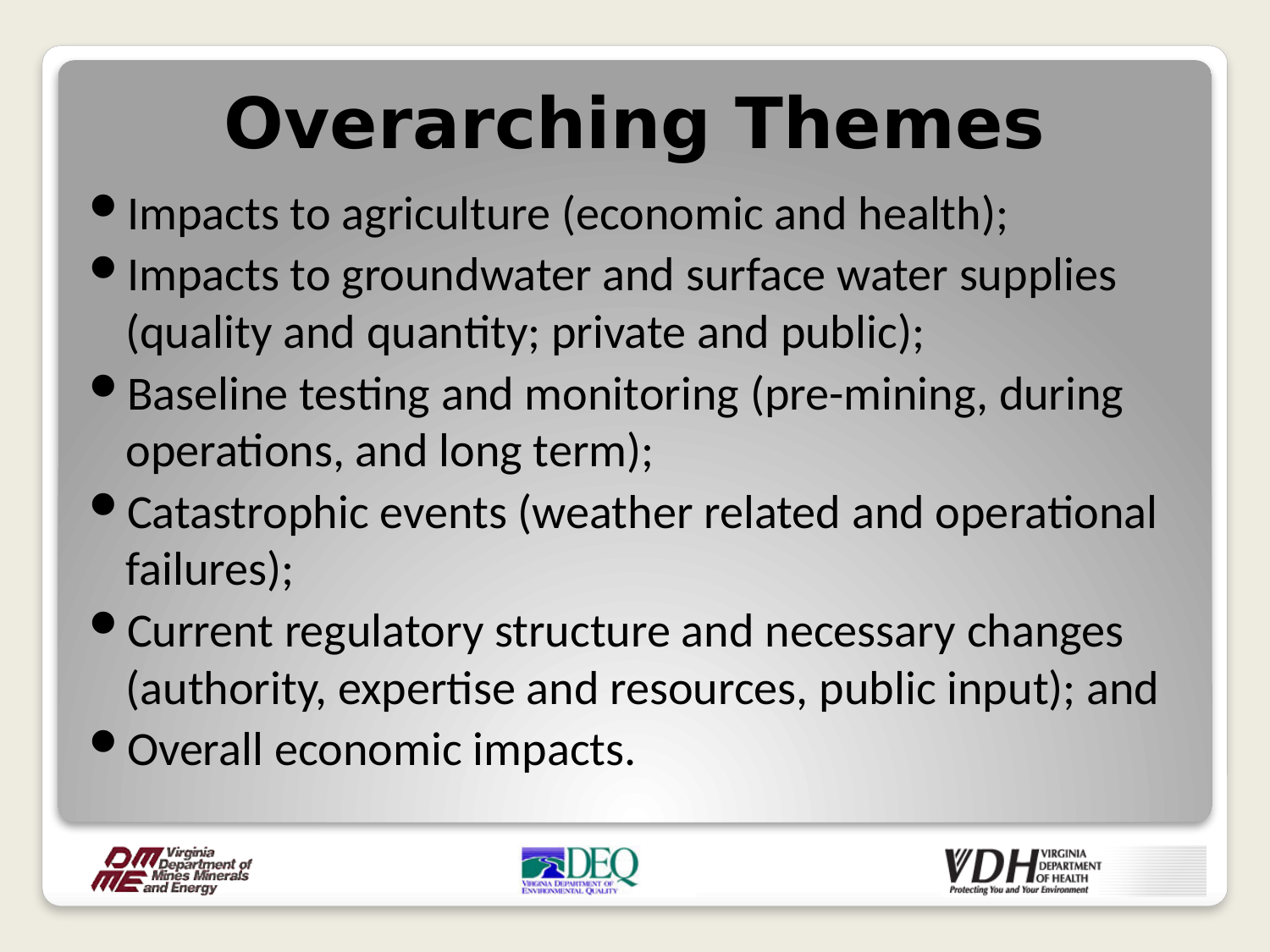

# Overarching Themes
Impacts to agriculture (economic and health);
Impacts to groundwater and surface water supplies (quality and quantity; private and public);
Baseline testing and monitoring (pre-mining, during operations, and long term);
Catastrophic events (weather related and operational failures);
Current regulatory structure and necessary changes (authority, expertise and resources, public input); and
Overall economic impacts.